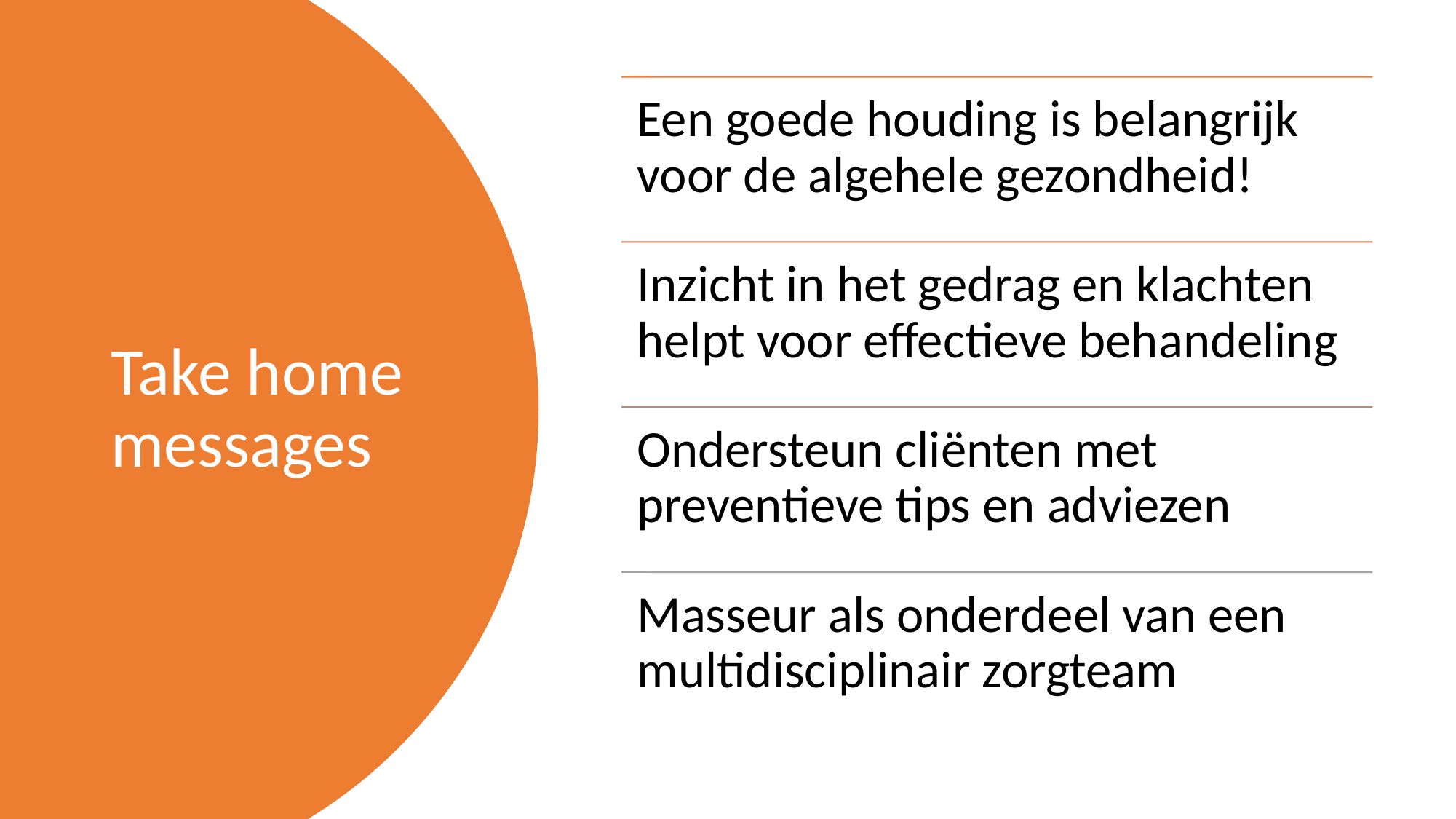

Een goede houding is belangrijk voor de algehele gezondheid!
Inzicht in het gedrag en klachten helpt voor effectieve behandeling
Ondersteun cliënten met preventieve tips en adviezen
Masseur als onderdeel van een multidisciplinair zorgteam
# Take home messages